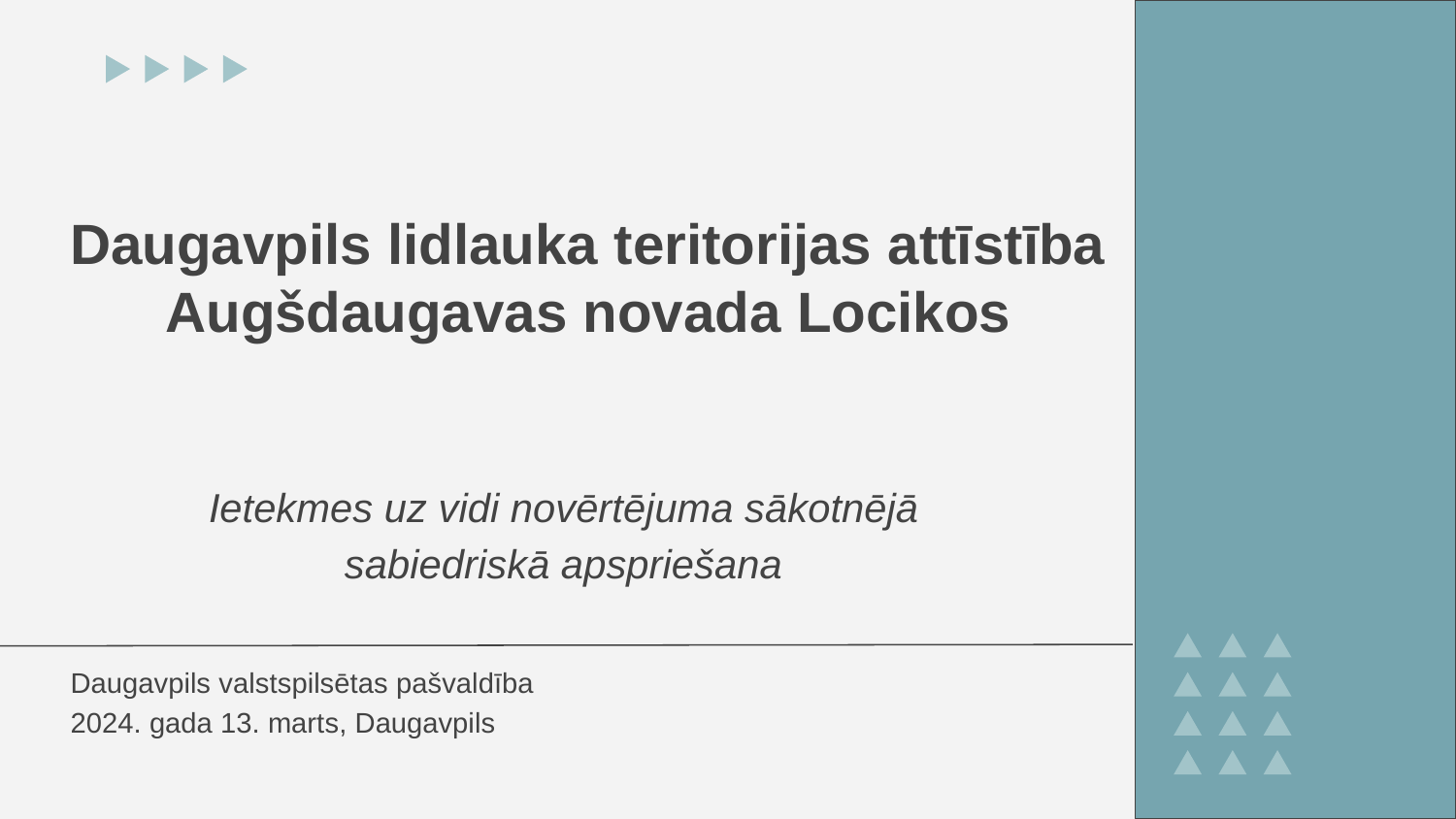

# Daugavpils lidlauka teritorijas attīstība Augšdaugavas novada Locikos
Ietekmes uz vidi novērtējuma sākotnējā sabiedriskā apspriešana
Daugavpils valstspilsētas pašvaldība
2024. gada 13. marts, Daugavpils